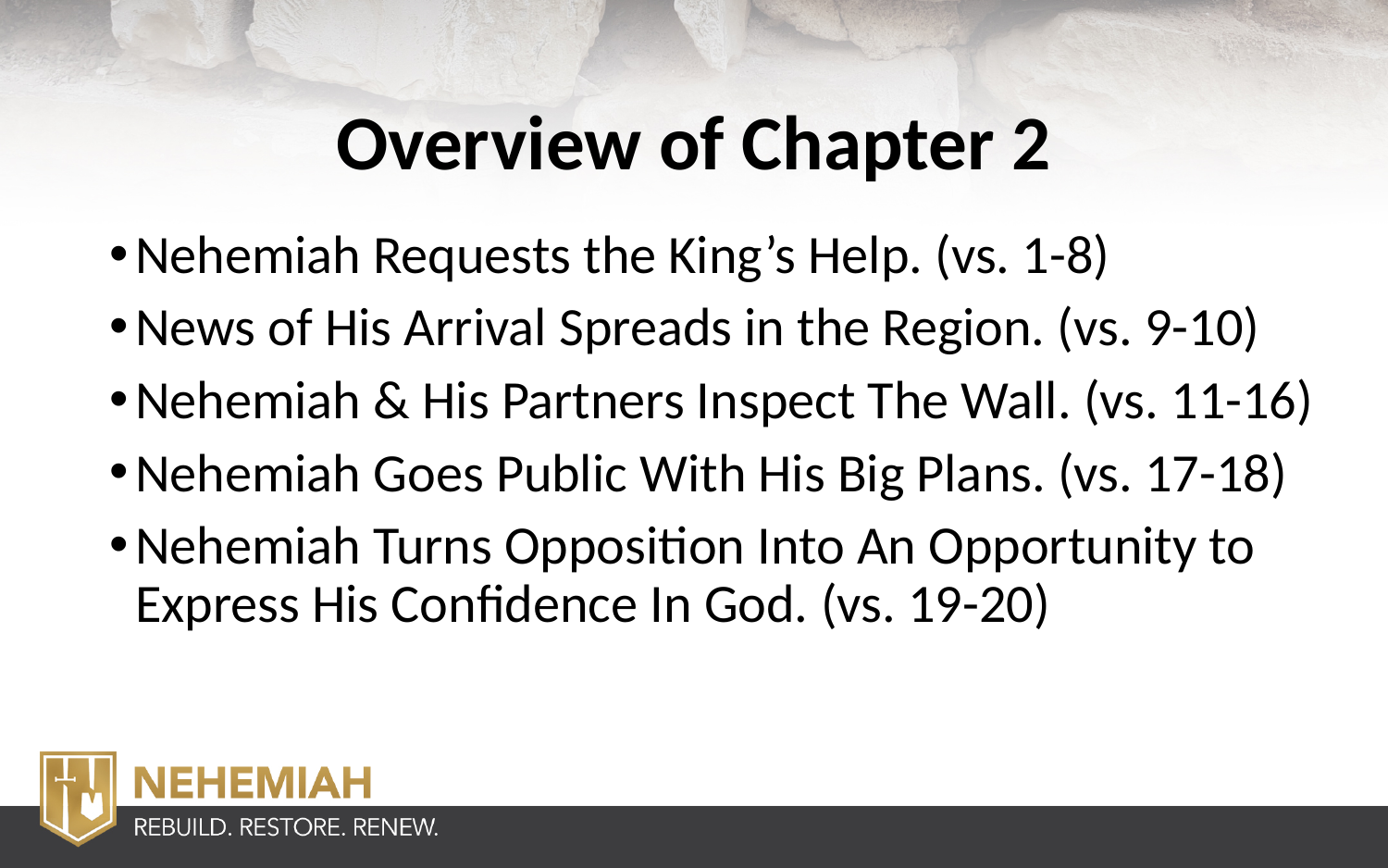

# Overview of Chapter 2
Nehemiah Requests the King’s Help. (vs. 1-8)
News of His Arrival Spreads in the Region. (vs. 9-10)
Nehemiah & His Partners Inspect The Wall. (vs. 11-16)
Nehemiah Goes Public With His Big Plans. (vs. 17-18)
Nehemiah Turns Opposition Into An Opportunity to Express His Confidence In God. (vs. 19-20)